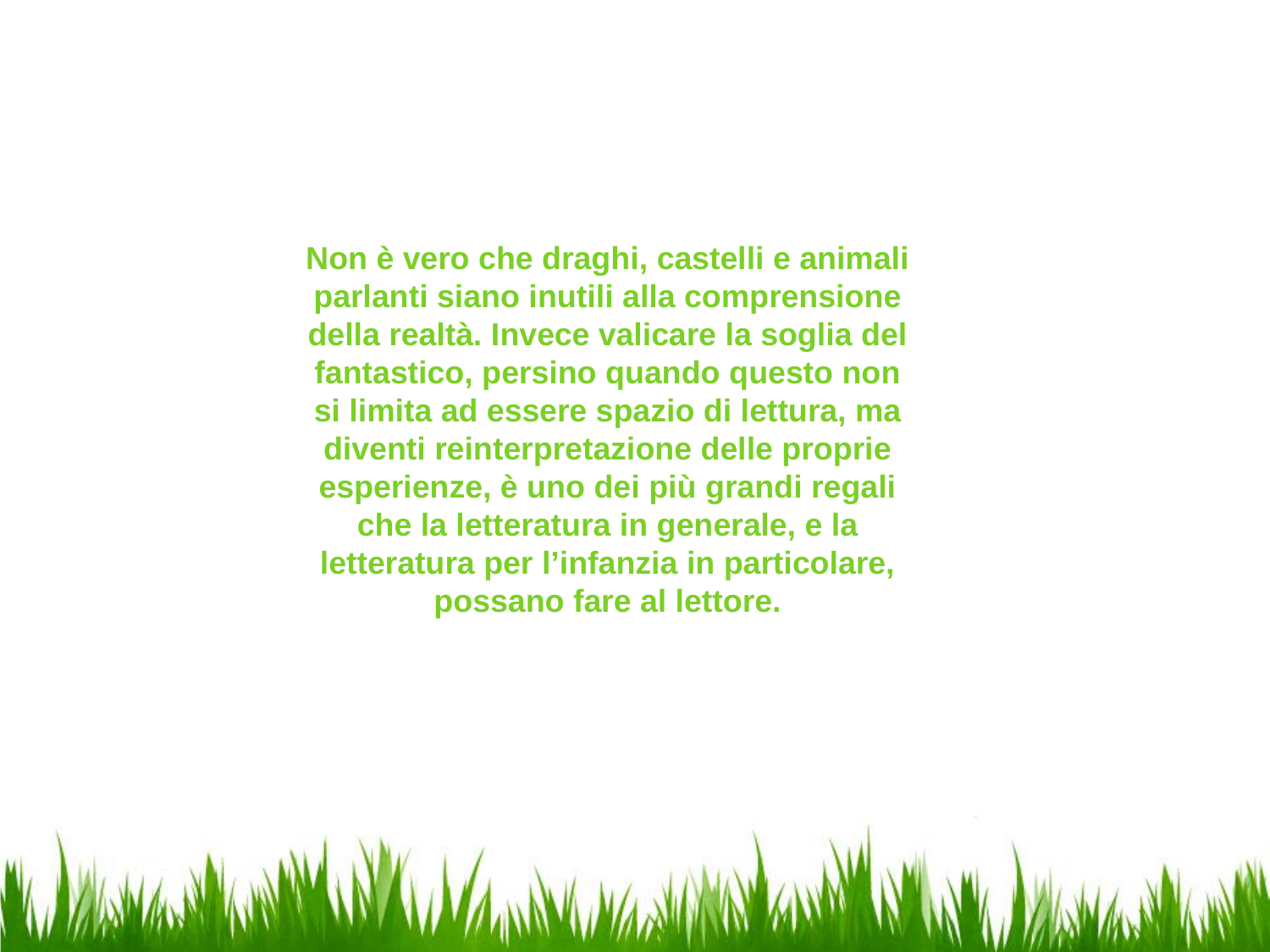

Non è vero che draghi, castelli e animali parlanti siano inutili alla comprensione della realtà. Invece valicare la soglia del fantastico, persino quando questo non si limita ad essere spazio di lettura, ma diventi reinterpretazione delle proprie esperienze, è uno dei più grandi regali che la letteratura in generale, e la letteratura per l’infanzia in particolare, possano fare al lettore.

E ANCHE A FAR FINTA CHE….